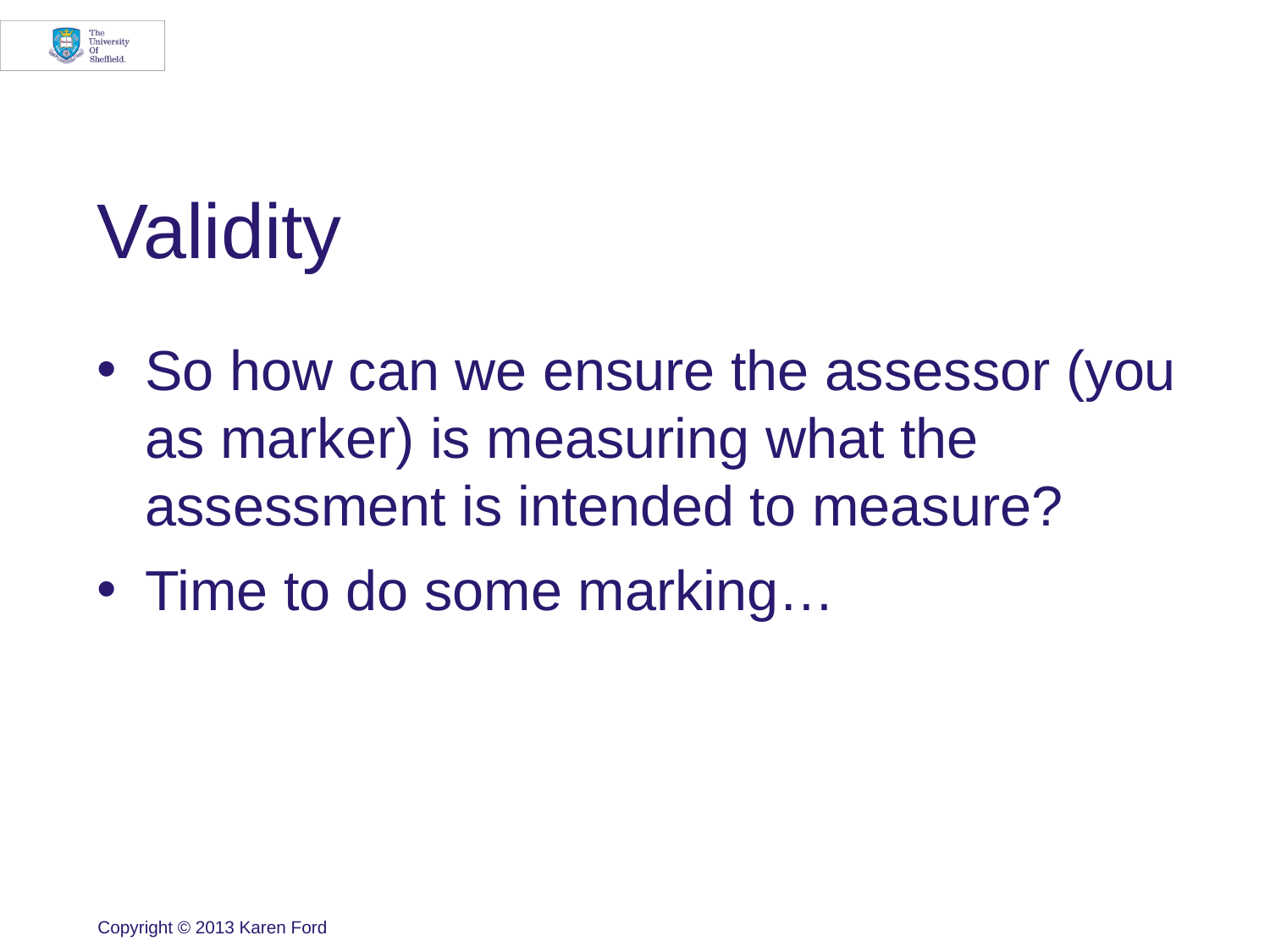

# Validity
So how can we ensure the assessor (you as marker) is measuring what the assessment is intended to measure?
Time to do some marking…
Copyright © 2013 Karen Ford